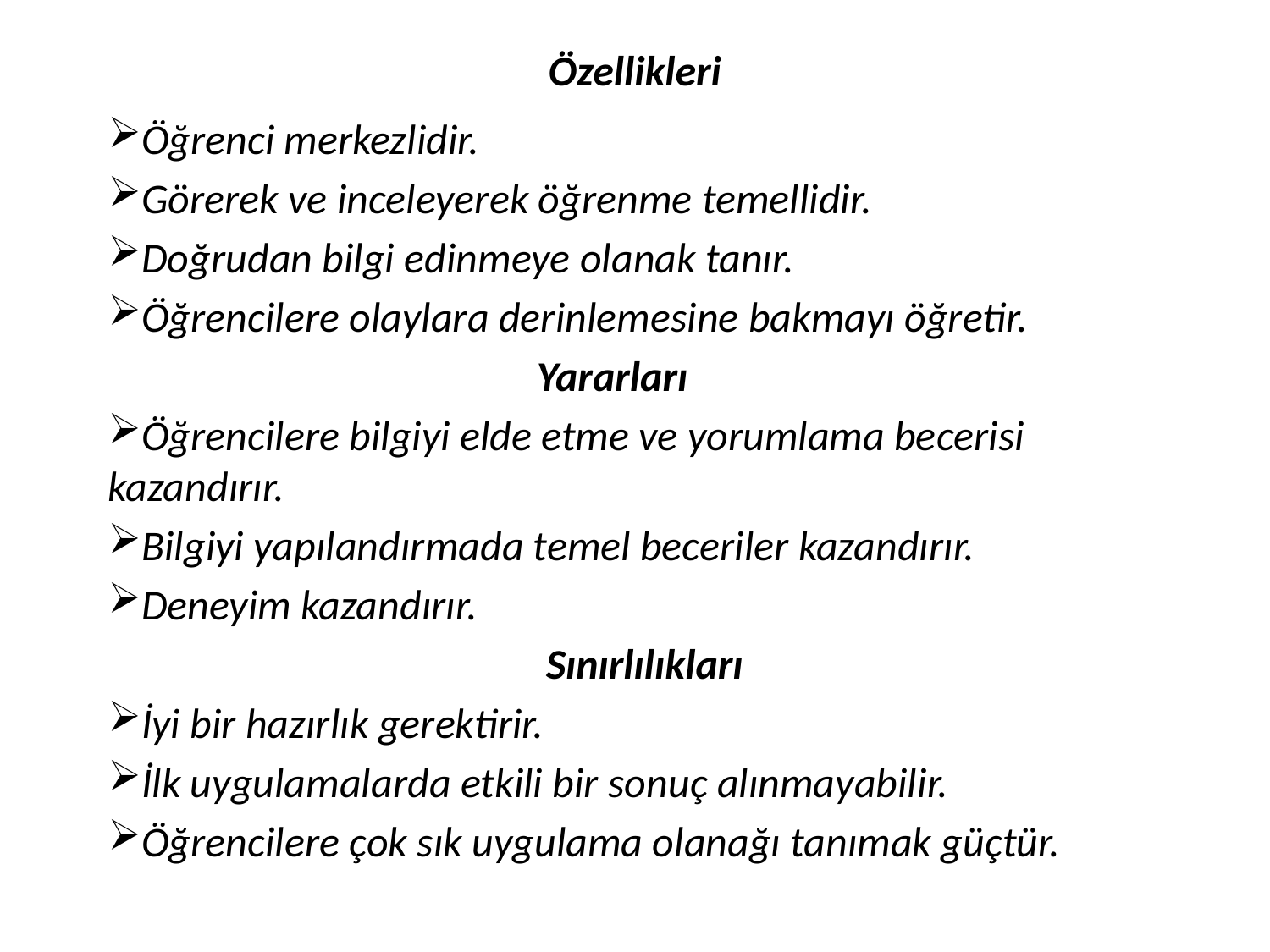

# Özellikleri
Öğrenci merkezlidir.
Görerek ve inceleyerek öğrenme temellidir.
Doğrudan bilgi edinmeye olanak tanır.
Öğrencilere olaylara derinlemesine bakmayı öğretir.
                                             Yararları
Öğrencilere bilgiyi elde etme ve yorumlama becerisi kazandırır.
Bilgiyi yapılandırmada temel beceriler kazandırır.
Deneyim kazandırır.
                                              Sınırlılıkları
İyi bir hazırlık gerektirir.
İlk uygulamalarda etkili bir sonuç alınmayabilir.
Öğrencilere çok sık uygulama olanağı tanımak güçtür.